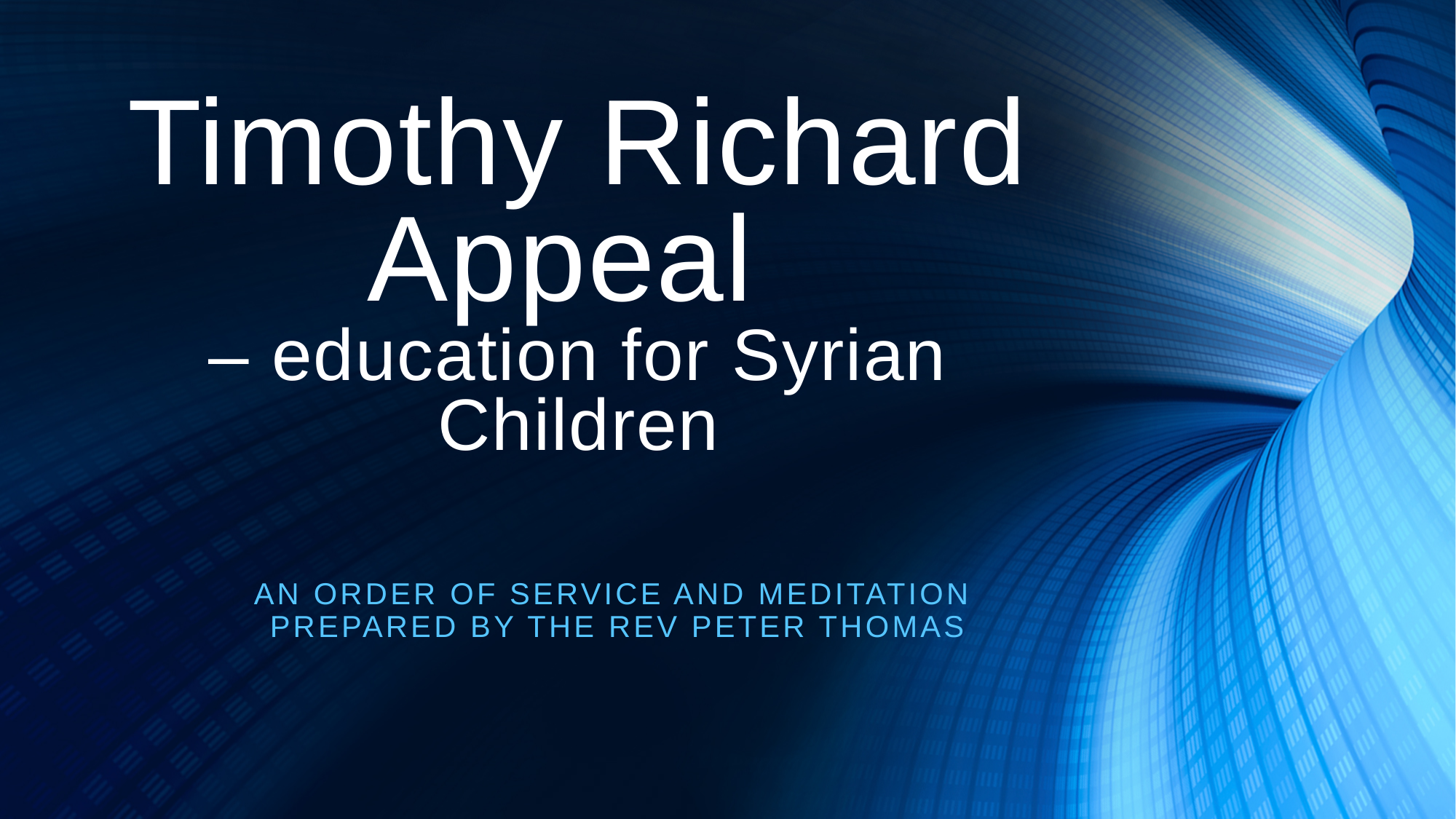

# Timothy Richard Appeal – education for Syrian Children
An order of service and meditation
prepared by the Rev Peter Thomas